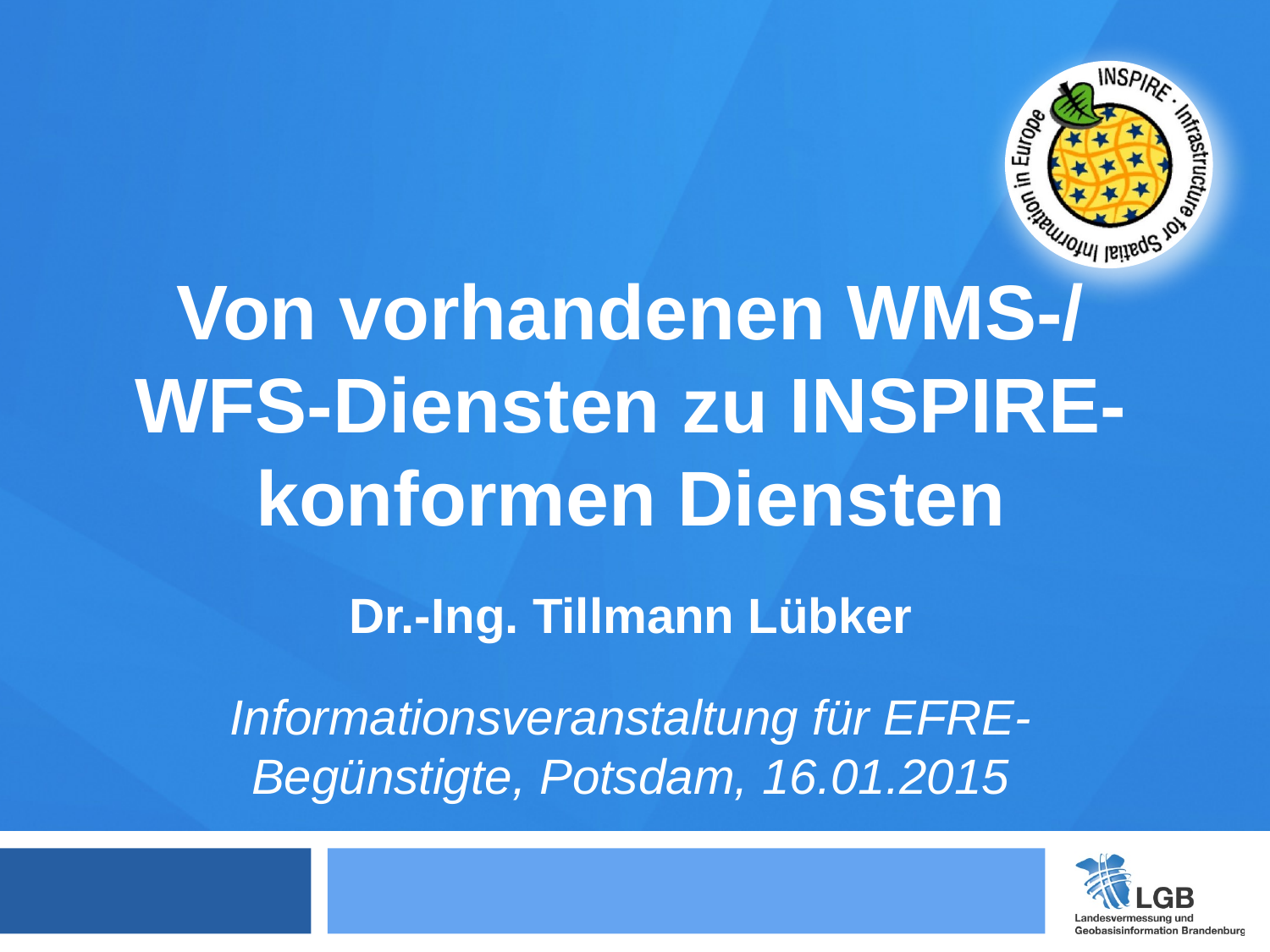

Von vorhandenen WMS-/ WFS-Diensten zu INSPIRE-konformen Diensten
Dr.-Ing. Tillmann Lübker
Informationsveranstaltung für EFRE-Begünstigte, Potsdam, 16.01.2015